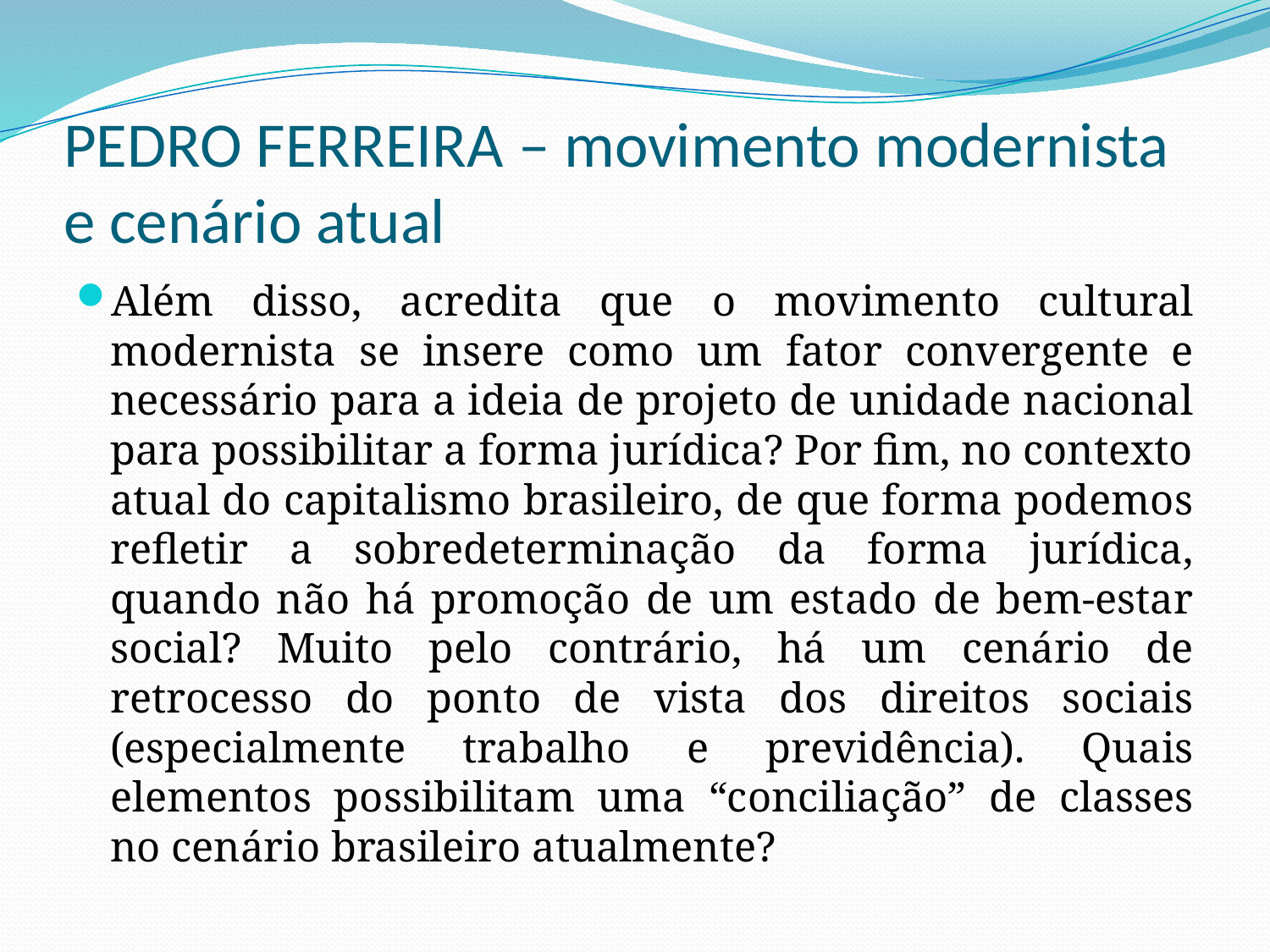

# PEDRO FERREIRA – movimento modernista e cenário atual
Além disso, acredita que o movimento cultural modernista se insere como um fator convergente e necessário para a ideia de projeto de unidade nacional para possibilitar a forma jurídica? Por fim, no contexto atual do capitalismo brasileiro, de que forma podemos refletir a sobredeterminação da forma jurídica, quando não há promoção de um estado de bem-estar social? Muito pelo contrário, há um cenário de retrocesso do ponto de vista dos direitos sociais (especialmente trabalho e previdência). Quais elementos possibilitam uma “conciliação” de classes no cenário brasileiro atualmente?